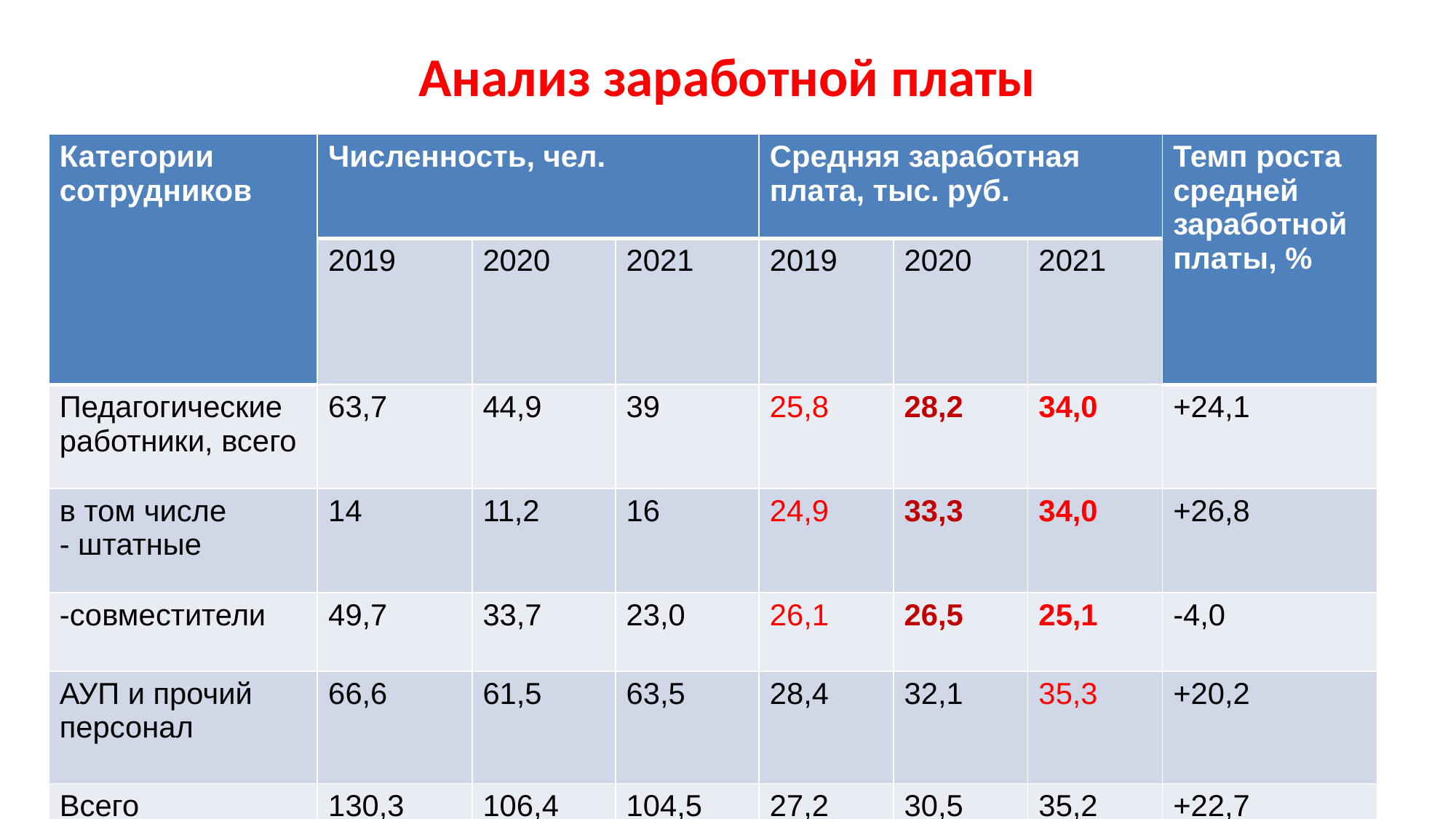

# Анализ заработной платы
| Категории сотрудников | Численность, чел. |  |  | Средняя заработная плата, тыс. руб. |  |  | Темп роста средней заработной платы, % |
| --- | --- | --- | --- | --- | --- | --- | --- |
|  | 2019 | 2020 | 2021 | 2019 | 2020 | 2021 |  |
| Педагогические работники, всего | 63,7 | 44,9 | 39 | 25,8 | 28,2 | 34,0 | +24,1 |
| в том числе - штатные | 14 | 11,2 | 16 | 24,9 | 33,3 | 34,0 | +26,8 |
| -совместители | 49,7 | 33,7 | 23,0 | 26,1 | 26,5 | 25,1 | -4,0 |
| АУП и прочий персонал | 66,6 | 61,5 | 63,5 | 28,4 | 32,1 | 35,3 | +20,2 |
| Всего | 130,3 | 106,4 | 104,5 | 27,2 | 30,5 | 35,2 | +22,7 |